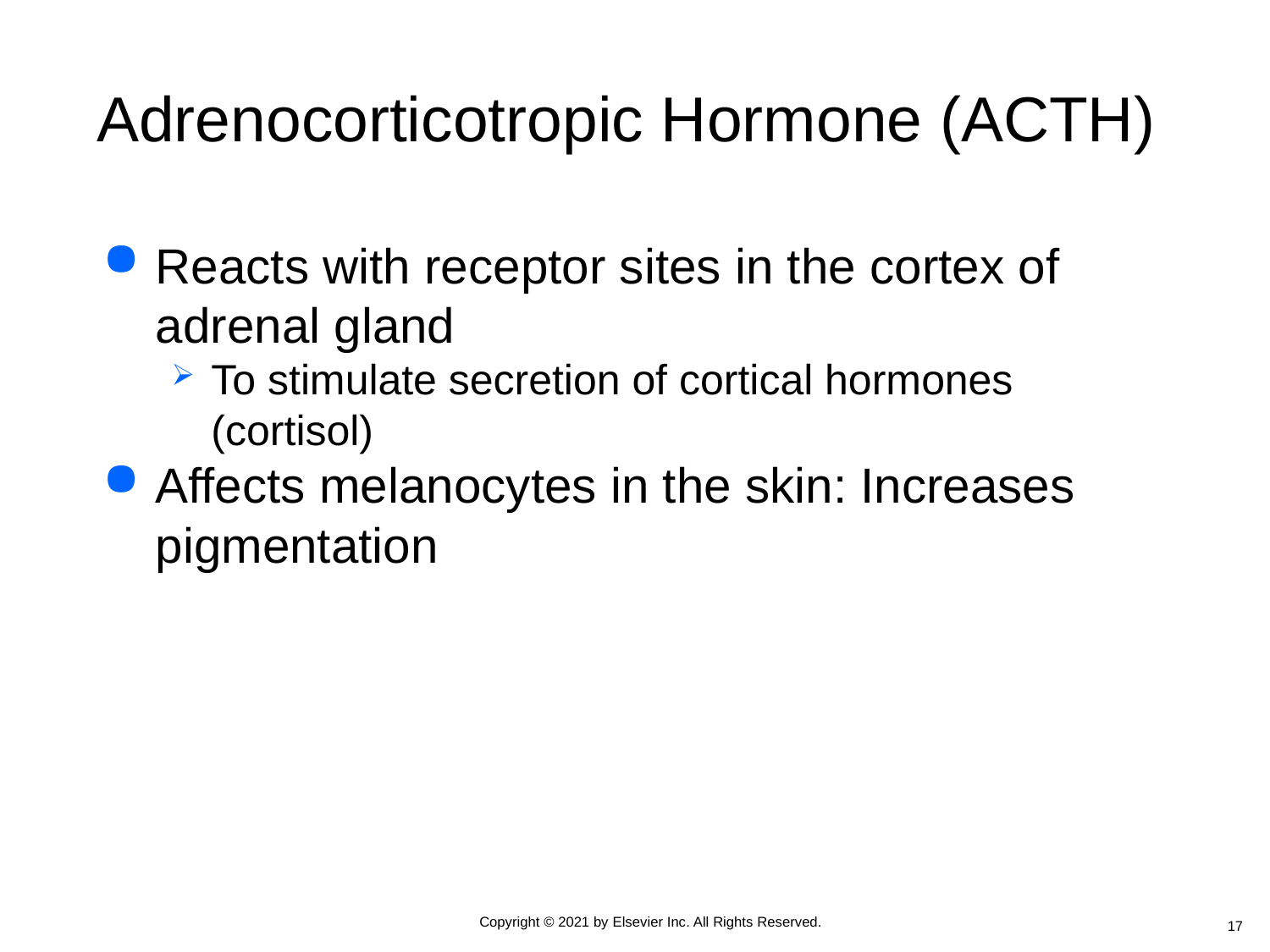

# Adrenocorticotropic Hormone (ACTH)
Reacts with receptor sites in the cortex of adrenal gland
To stimulate secretion of cortical hormones (cortisol)
Affects melanocytes in the skin: Increases pigmentation
17